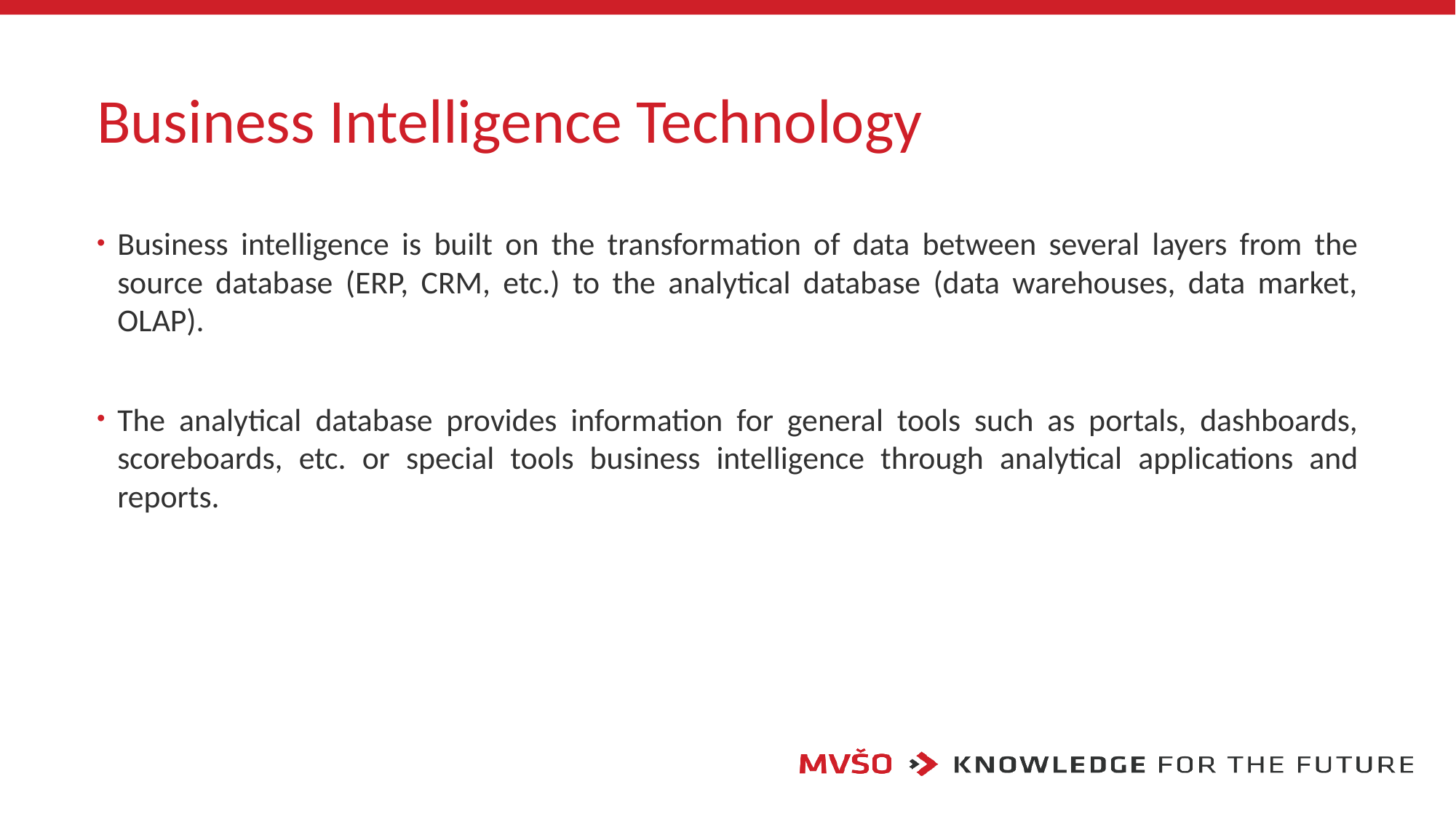

# Business Intelligence Technology
Business intelligence is built on the transformation of data between several layers from the source database (ERP, CRM, etc.) to the analytical database (data warehouses, data market, OLAP).

The analytical database provides information for general tools such as portals, dashboards, scoreboards, etc. or special tools business intelligence through analytical applications and reports.